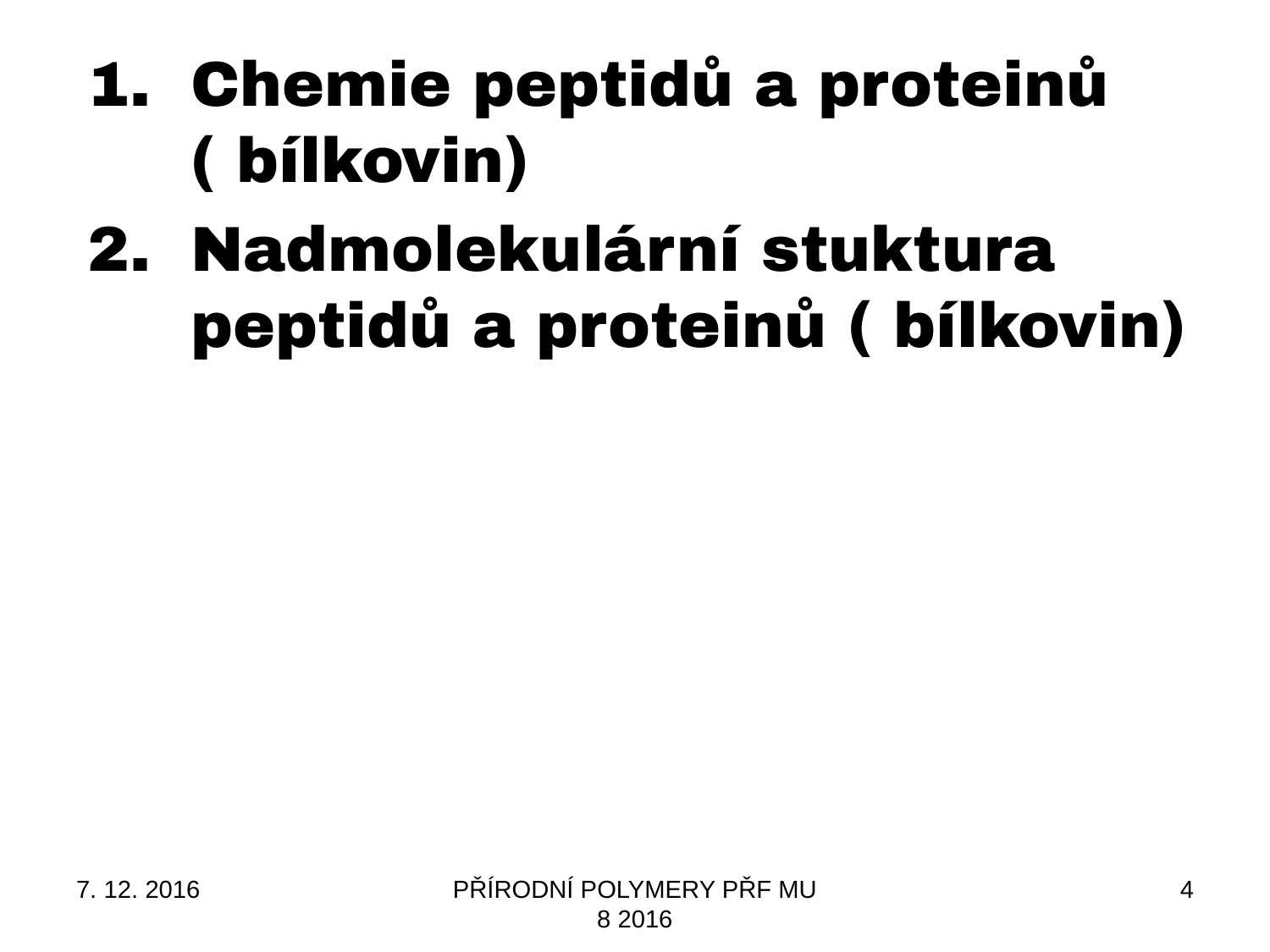

Chemie peptidů a proteinů    ( bílkovin)
Nadmolekulární stuktura peptidů a proteinů ( bílkovin)
7. 12. 2016
PŘÍRODNÍ POLYMERY PŘF MU 8 2016
4